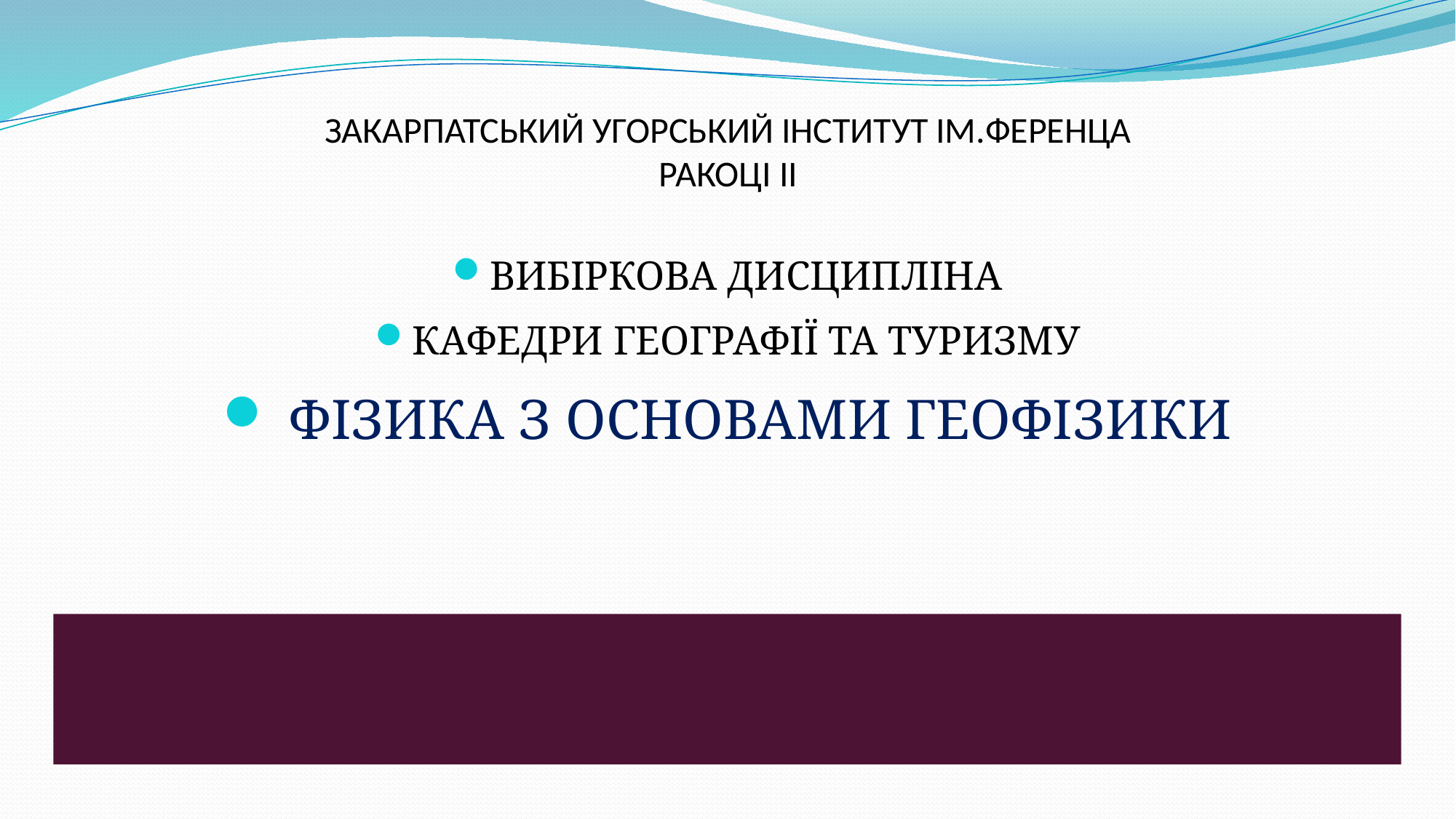

# ЗАКАРПАТСЬКИЙ УГОРСЬКИЙ ІНСТИТУТ ІМ.ФЕРЕНЦА РАКОЦІ ІІ

ВИБІРКОВА ДИСЦИПЛІНА
КАФЕДРИ ГЕОГРАФІЇ ТА ТУРИЗМУ
 ФІЗИКА З ОСНОВАМИ ГЕОФІЗИКИ